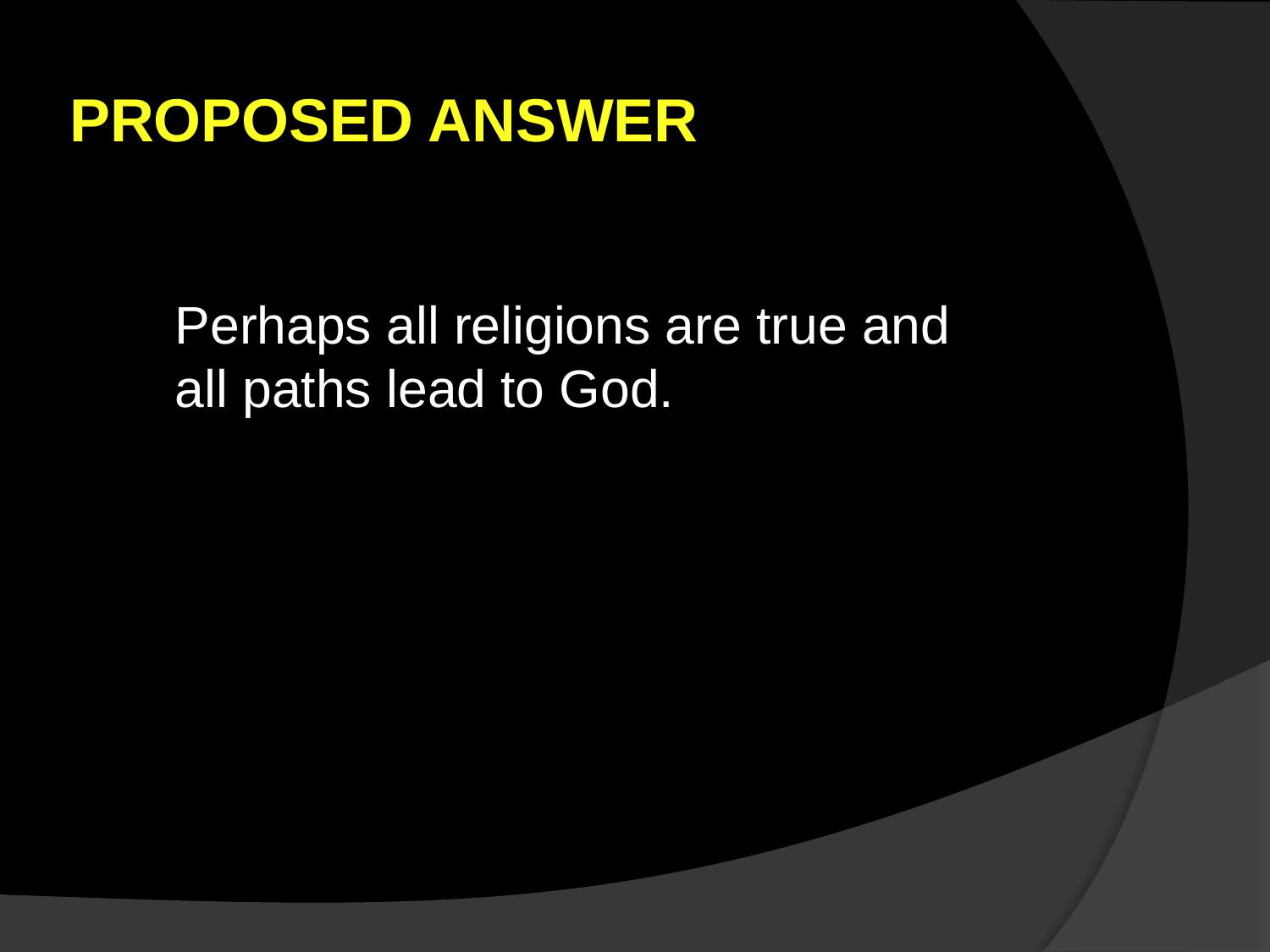

# Proposed answer
Perhaps all religions are true and all paths lead to God.